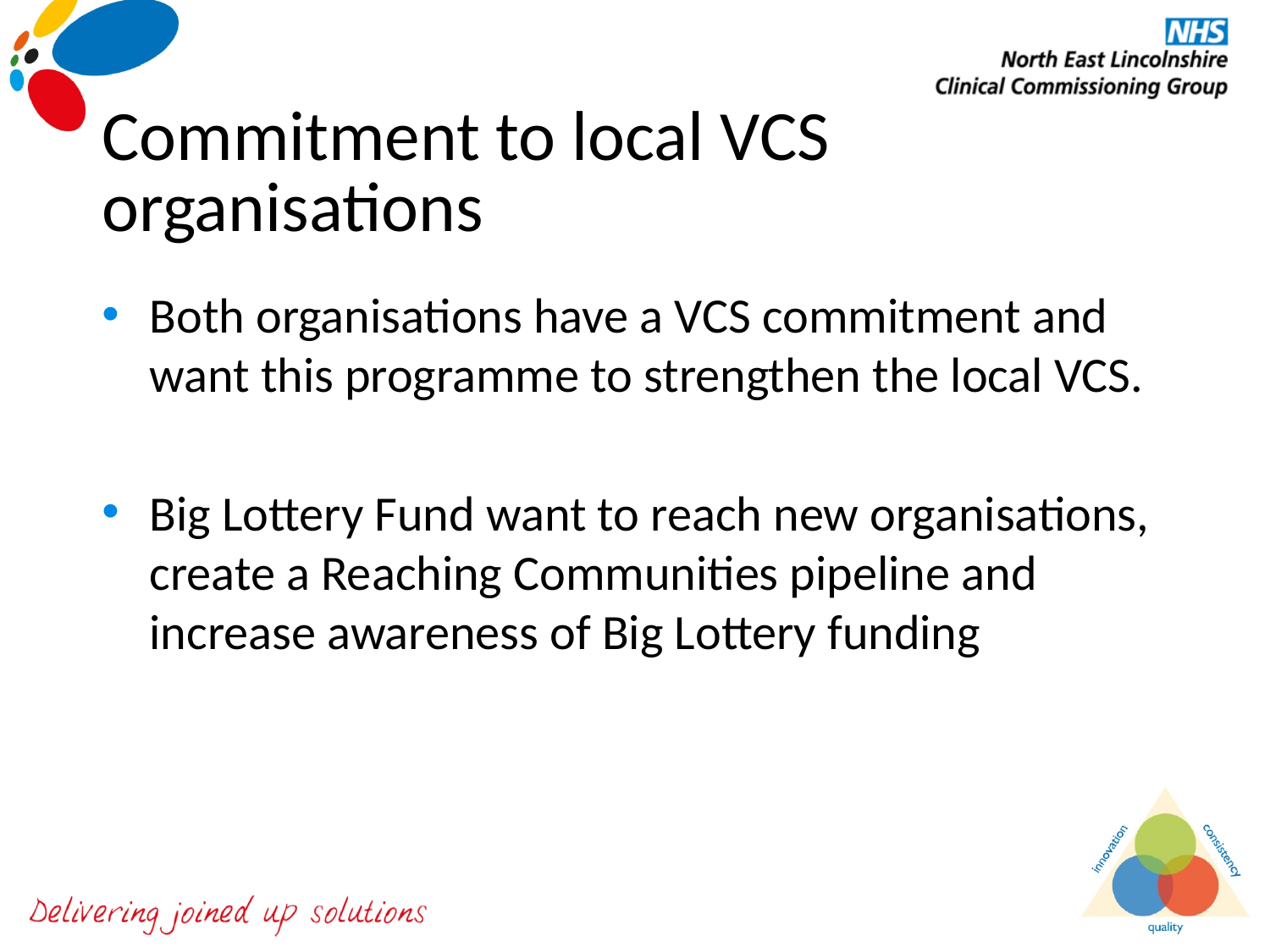

# Commitment to local VCS organisations
Both organisations have a VCS commitment and want this programme to strengthen the local VCS.

Big Lottery Fund want to reach new organisations, create a Reaching Communities pipeline and increase awareness of Big Lottery funding